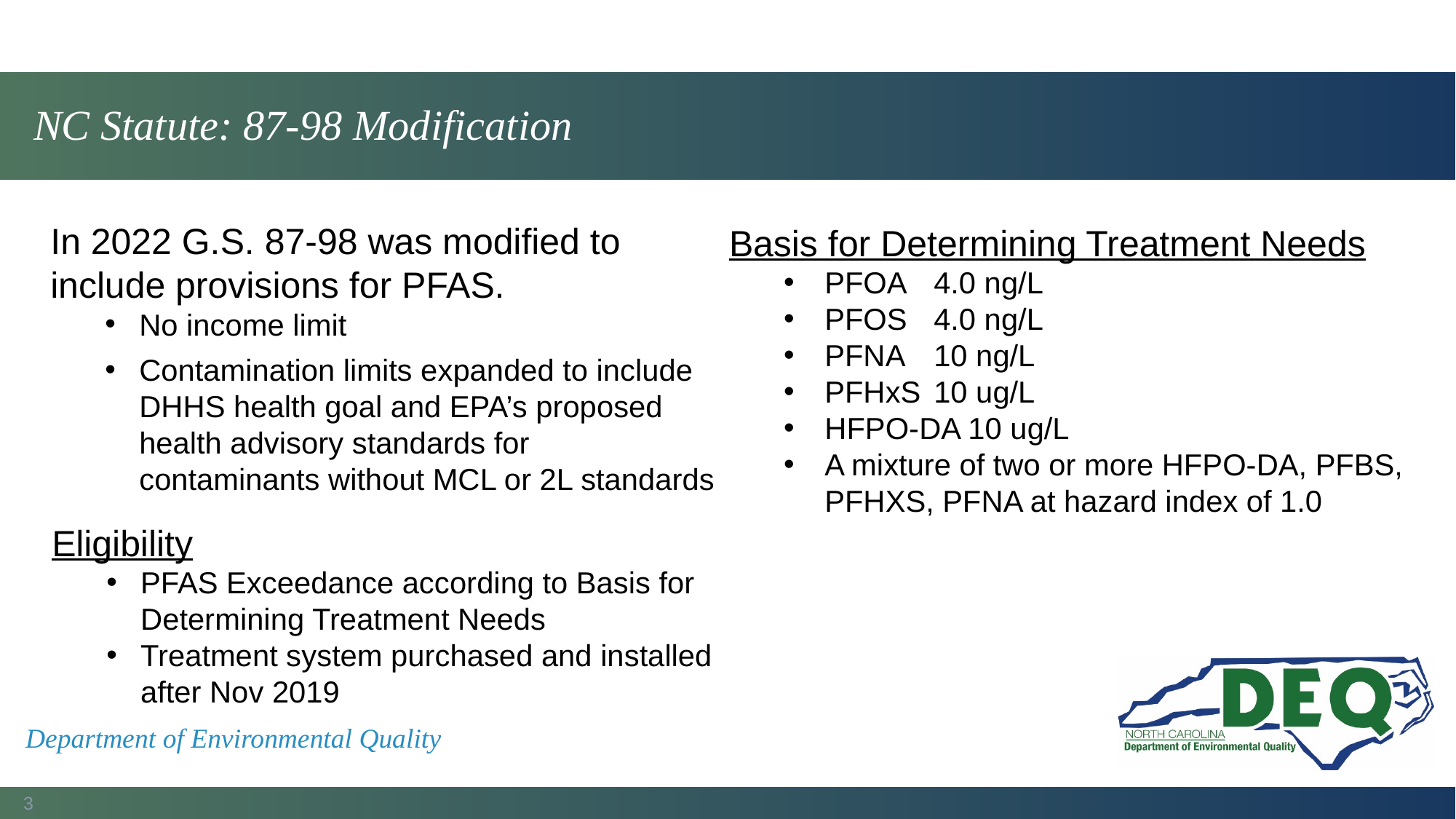

# NC Statute: 87-98 Modification
In 2022 G.S. 87-98 was modified to include provisions for PFAS.
No income limit
Contamination limits expanded to include DHHS health goal and EPA’s proposed  health advisory standards for contaminants without MCL or 2L standards
Basis for Determining Treatment Needs
PFOA	4.0 ng/L
PFOS	4.0 ng/L
PFNA 	10 ng/L
PFHxS	10 ug/L
HFPO-DA 10 ug/L
A mixture of two or more HFPO-DA, PFBS, PFHXS, PFNA at hazard index of 1.0
Eligibility
PFAS Exceedance according to Basis for Determining Treatment Needs
Treatment system purchased and installed after Nov 2019
Department of Environmental Quality
3